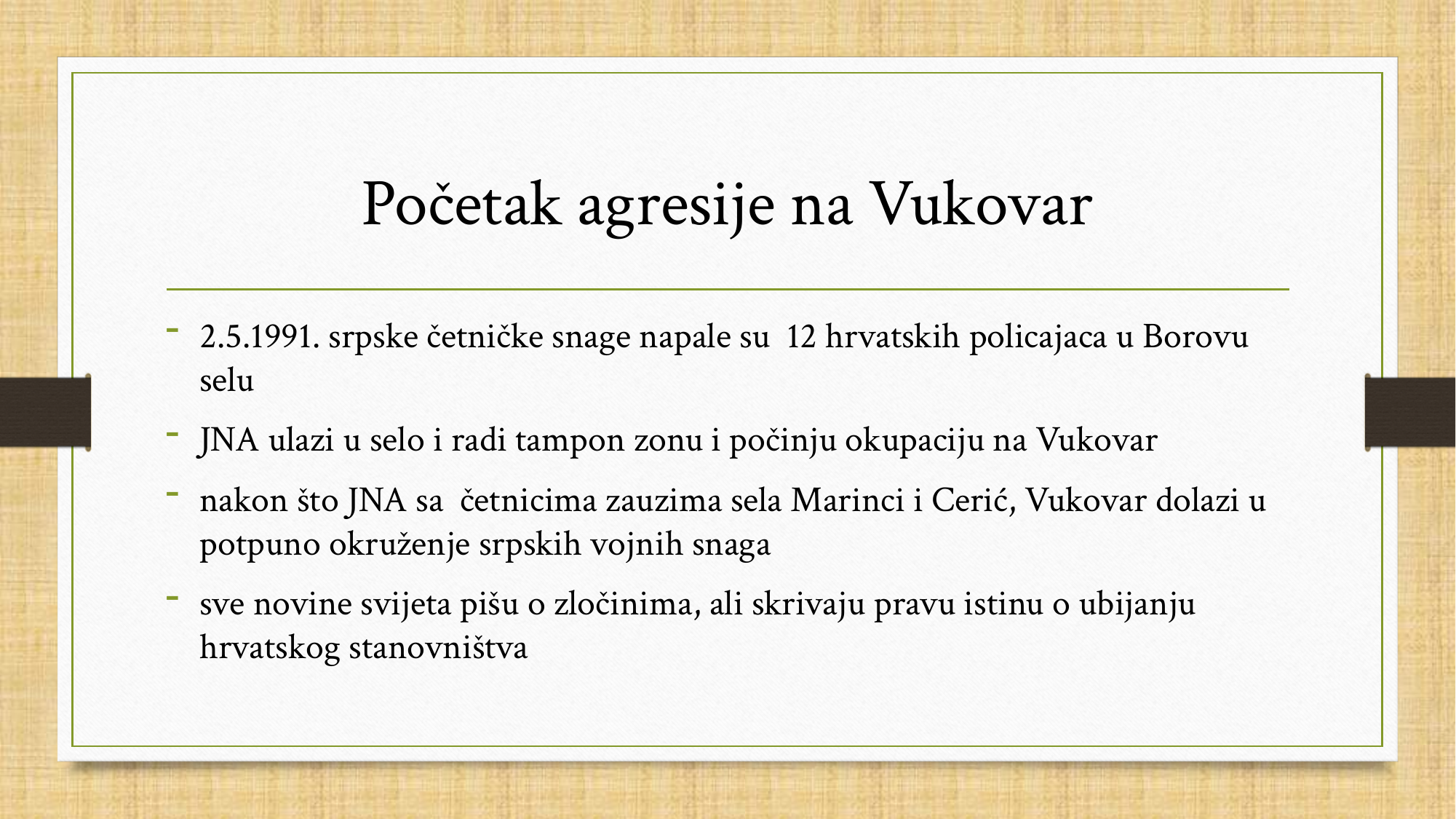

# Početak agresije na Vukovar
2.5.1991. srpske četničke snage napale su  12 hrvatskih policajaca u Borovu selu
JNA ulazi u selo i radi tampon zonu i počinju okupaciju na Vukovar
nakon što JNA sa  četnicima zauzima sela Marinci i Cerić, Vukovar dolazi u potpuno okruženje srpskih vojnih snaga
sve novine svijeta pišu o zločinima, ali skrivaju pravu istinu o ubijanju hrvatskog stanovništva